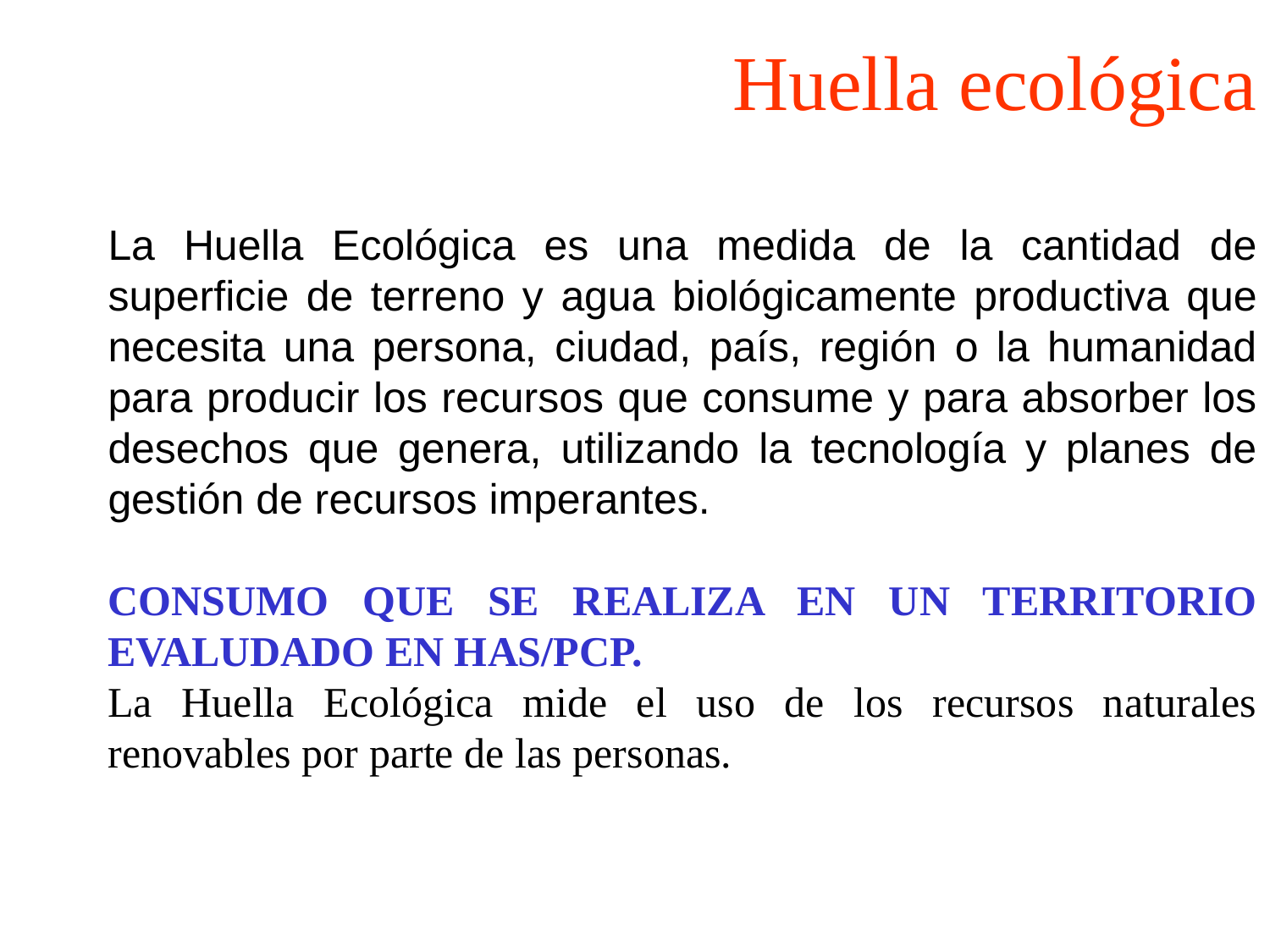

# Huella ecológica
La Huella Ecológica es una medida de la cantidad de superficie de terreno y agua biológicamente productiva que necesita una persona, ciudad, país, región o la humanidad para producir los recursos que consume y para absorber los desechos que genera, utilizando la tecnología y planes de gestión de recursos imperantes.

CONSUMO QUE SE REALIZA EN UN TERRITORIO EVALUDADO EN HAS/PCP.
La Huella Ecológica mide el uso de los recursos naturales renovables por parte de las personas.